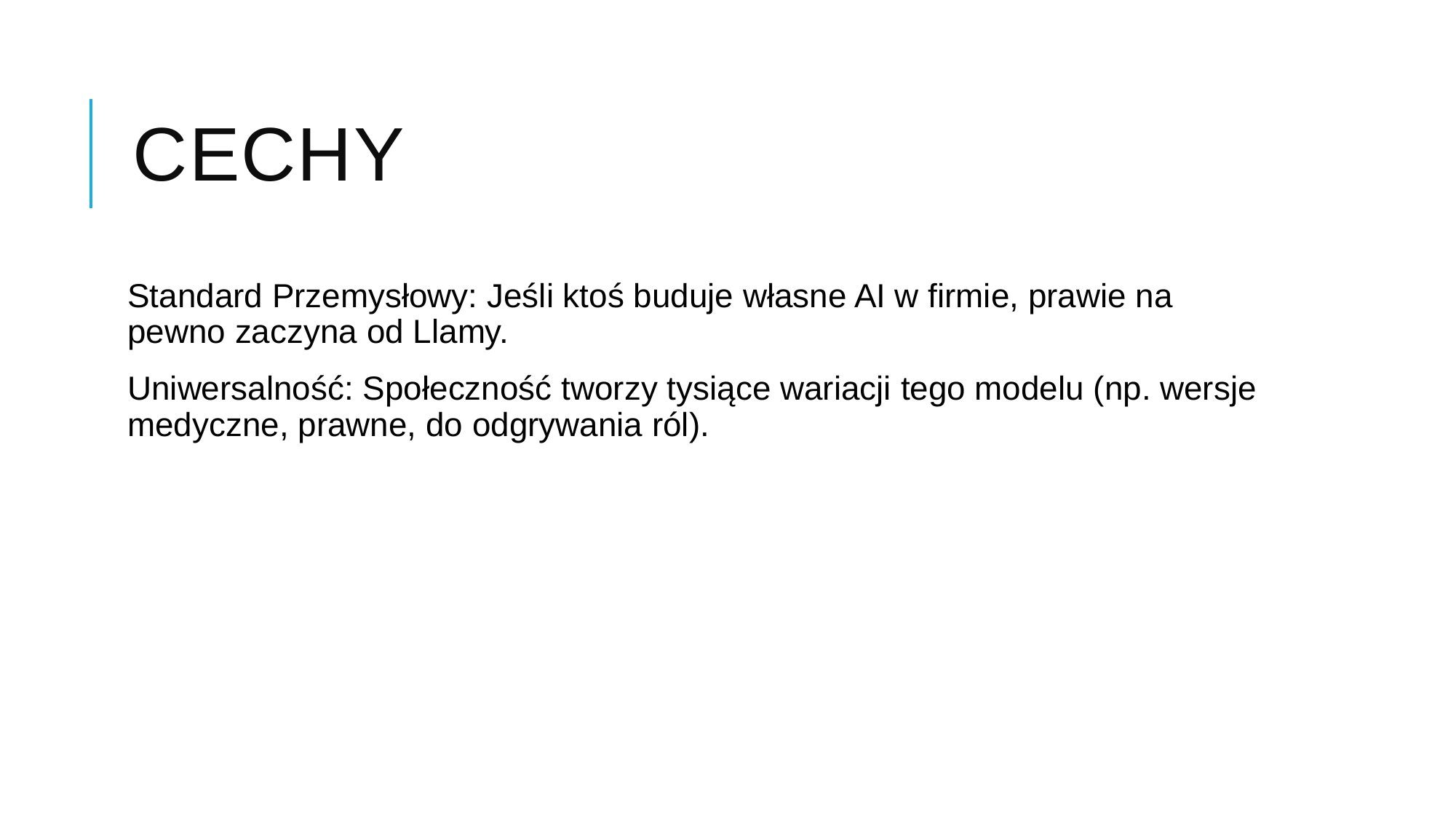

# Cechy
Standard Przemysłowy: Jeśli ktoś buduje własne AI w firmie, prawie na pewno zaczyna od Llamy.
Uniwersalność: Społeczność tworzy tysiące wariacji tego modelu (np. wersje medyczne, prawne, do odgrywania ról).